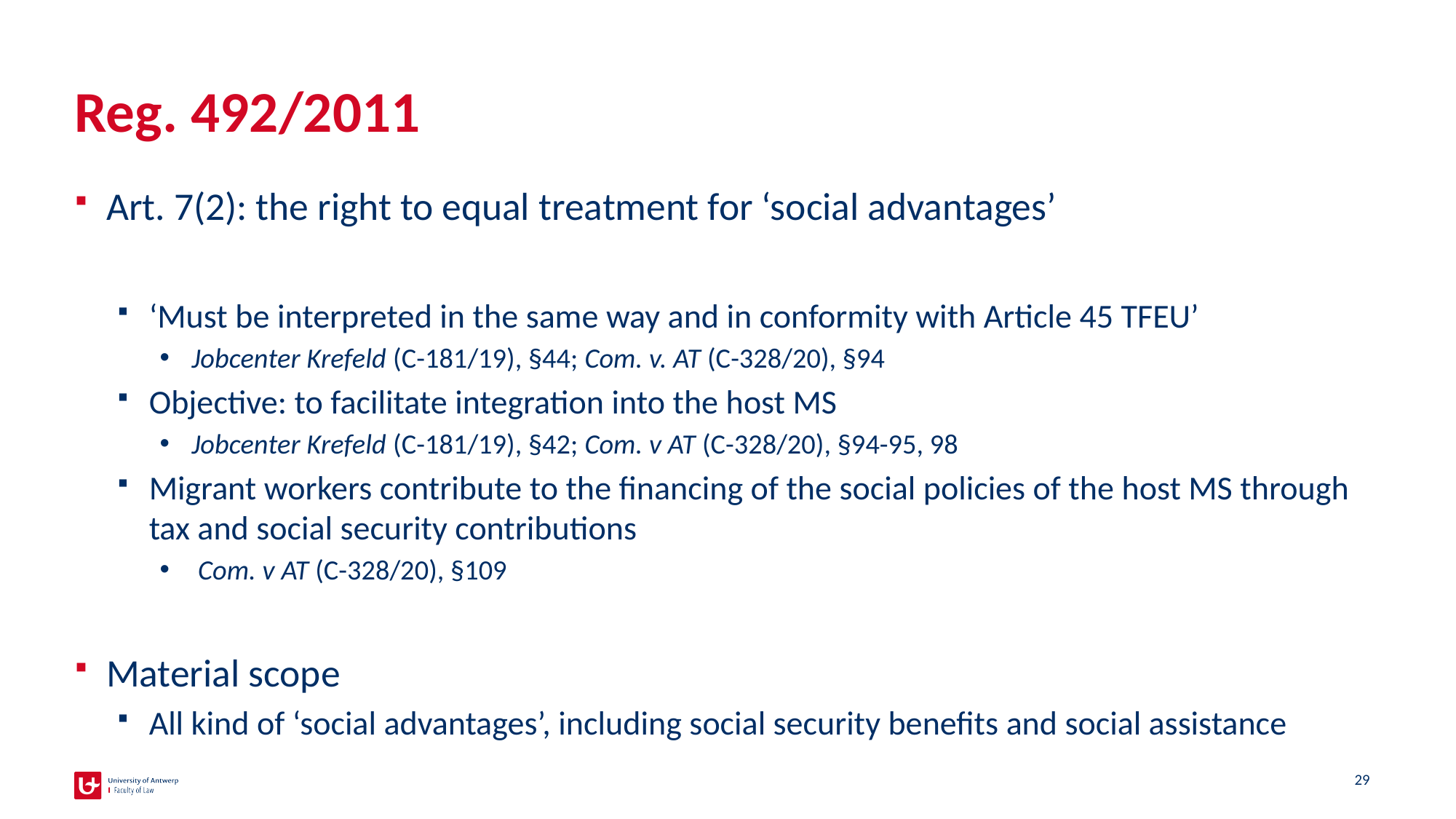

# Reg. 492/2011
Art. 7(2): the right to equal treatment for ‘social advantages’

‘Must be interpreted in the same way and in conformity with Article 45 TFEU’
Jobcenter Krefeld (C-181/19), §44; Com. v. AT (C-328/20), §94
Objective: to facilitate integration into the host MS
Jobcenter Krefeld (C-181/19), §42; Com. v AT (C-328/20), §94-95, 98
Migrant workers contribute to the financing of the social policies of the host MS through tax and social security contributions
 Com. v AT (C-328/20), §109

Material scope
All kind of ‘social advantages’, including social security benefits and social assistance

29